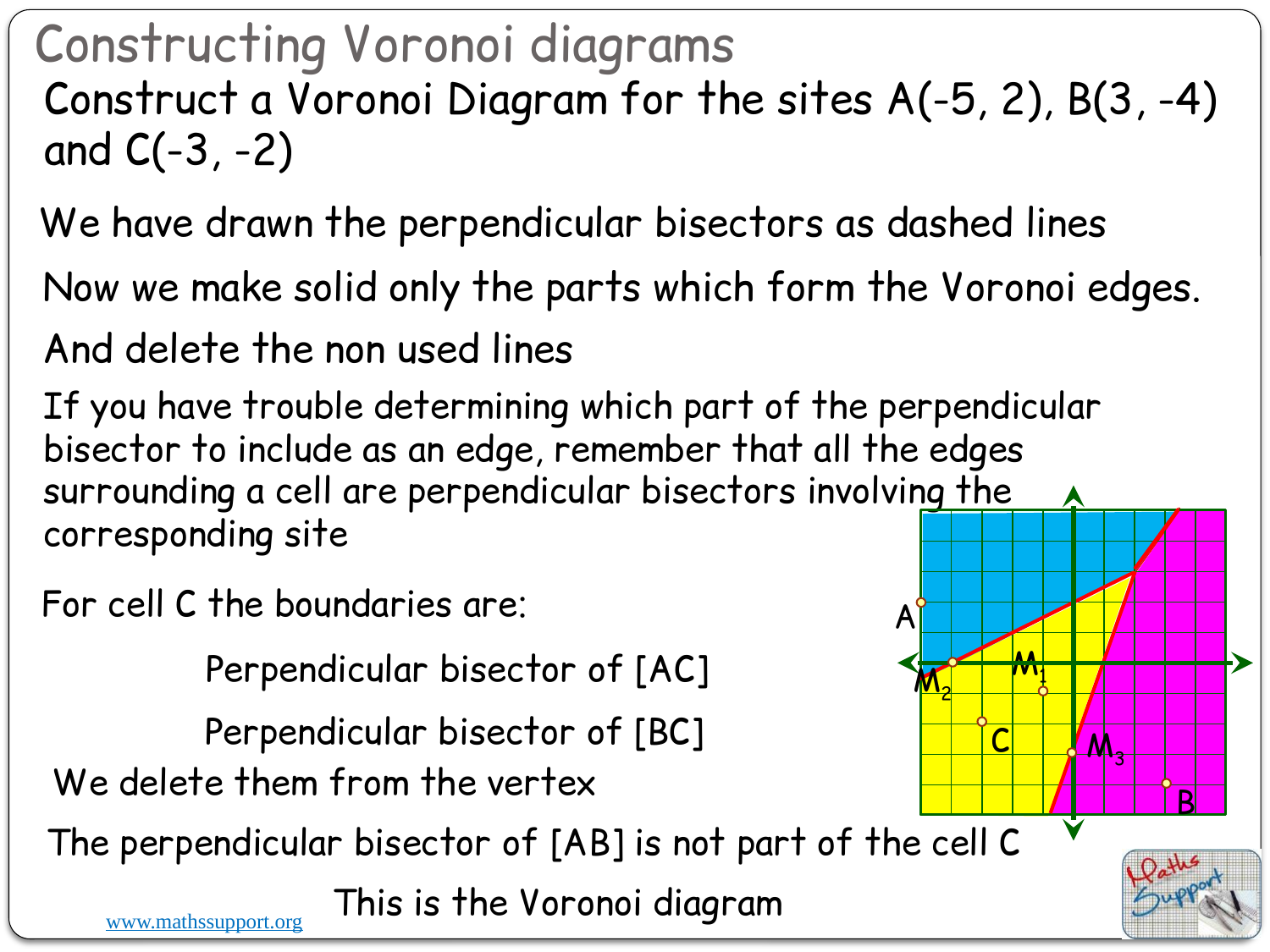

Constructing Voronoi diagrams
Construct a Voronoi Diagram for the sites A(-5, 2), B(3, -4) and C(-3, -2)
We have drawn the perpendicular bisectors as dashed lines
Now we make solid only the parts which form the Voronoi edges.
And delete the non used lines
If you have trouble determining which part of the perpendicular bisector to include as an edge, remember that all the edges surrounding a cell are perpendicular bisectors involving the corresponding site

For cell C the boundaries are:

A

M1
Perpendicular bisector of [AC]
M2

Perpendicular bisector of [BC]
C

M3

We delete them from the vertex
B

The perpendicular bisector of [AB] is not part of the cell C

This is the Voronoi diagram